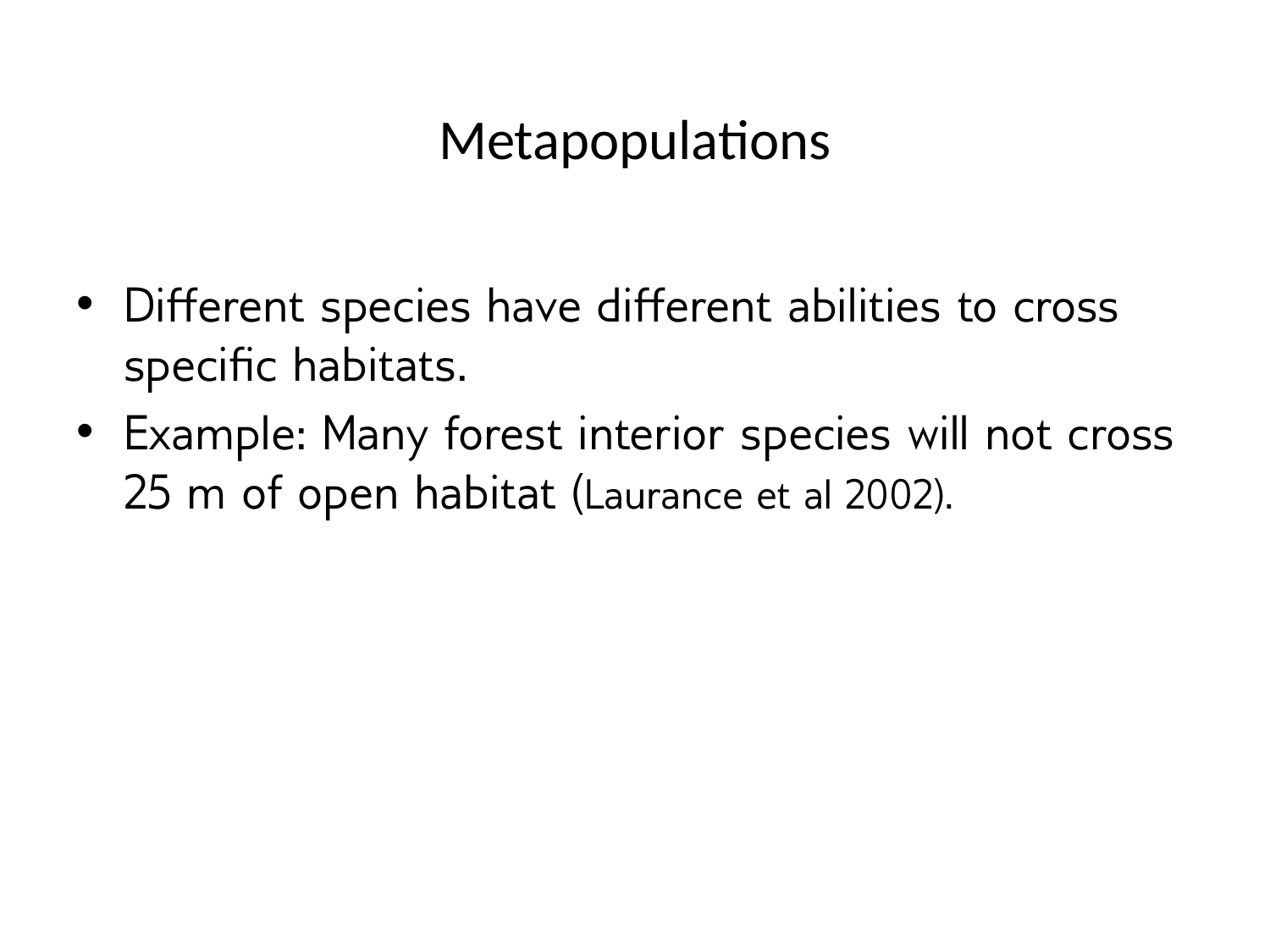

# Metapopulations
Different species have different abilities to cross specific habitats.
Example: Many forest interior species will not cross 25 m of open habitat (Laurance et al 2002).